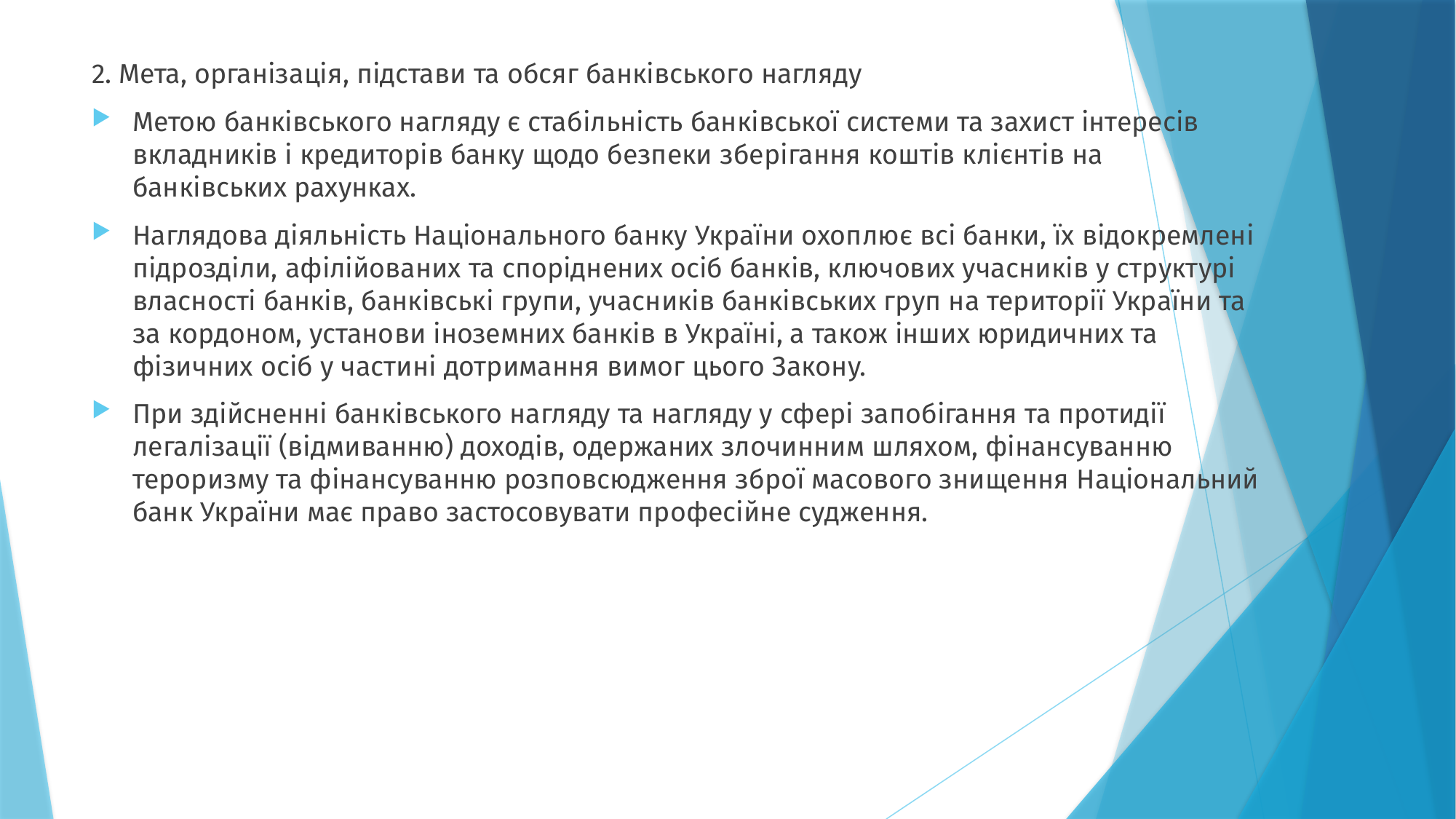

2. Мета, організація, підстави та обсяг банківського нагляду
Метою банківського нагляду є стабільність банківської системи та захист інтересів вкладників і кредиторів банку щодо безпеки зберігання коштів клієнтів на банківських рахунках.
Наглядова діяльність Національного банку України охоплює всі банки, їх відокремлені підрозділи, афілійованих та споріднених осіб банків, ключових учасників у структурі власності банків, банківські групи, учасників банківських груп на території України та за кордоном, установи іноземних банків в Україні, а також інших юридичних та фізичних осіб у частині дотримання вимог цього Закону.
При здійсненні банківського нагляду та нагляду у сфері запобігання та протидії легалізації (відмиванню) доходів, одержаних злочинним шляхом, фінансуванню тероризму та фінансуванню розповсюдження зброї масового знищення Національний банк України має право застосовувати професійне судження.